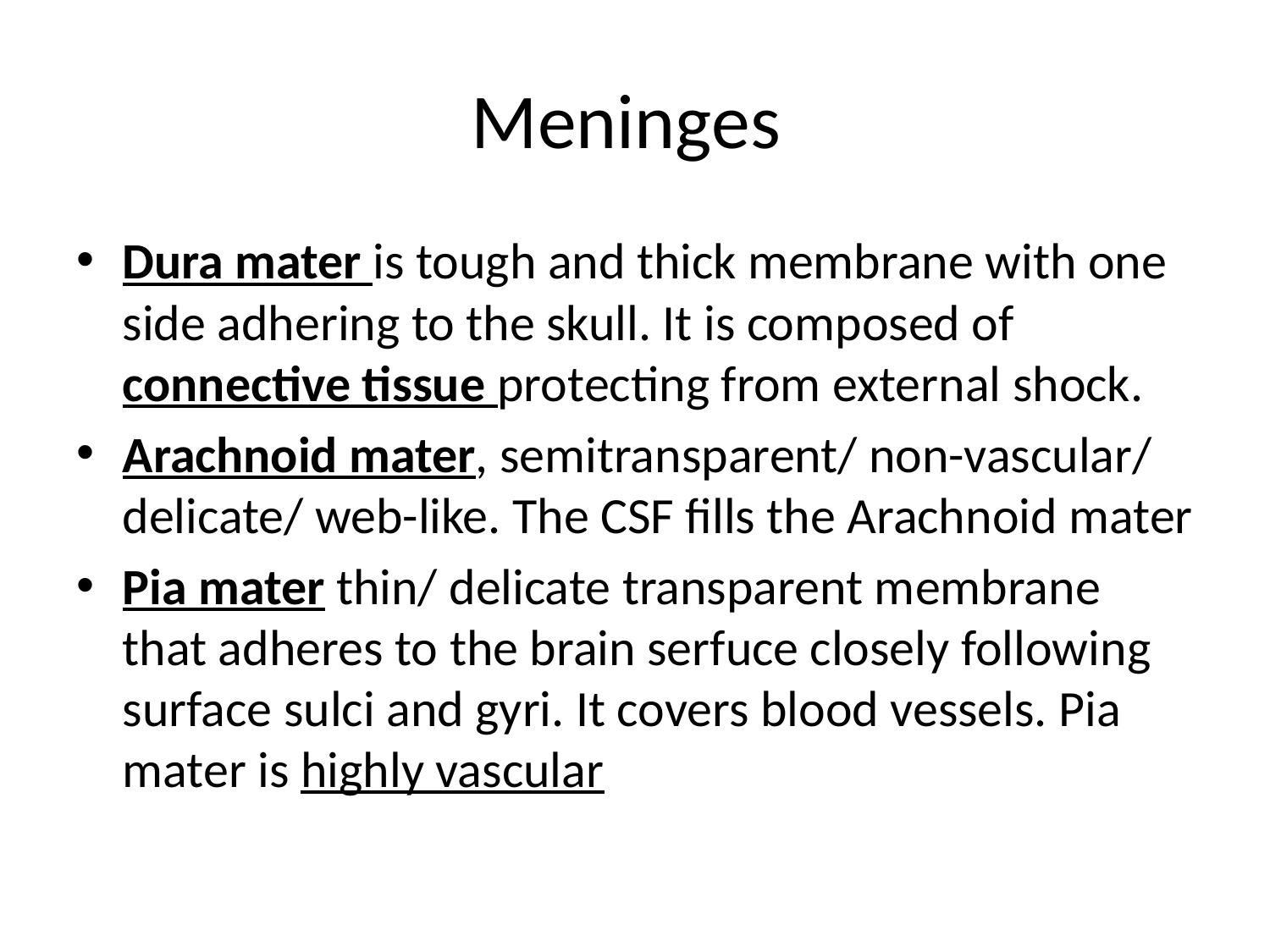

# Meninges
Dura mater is tough and thick membrane with one side adhering to the skull. It is composed of connective tissue protecting from external shock.
Arachnoid mater, semitransparent/ non-vascular/ delicate/ web-like. The CSF fills the Arachnoid mater
Pia mater thin/ delicate transparent membrane that adheres to the brain serfuce closely following surface sulci and gyri. It covers blood vessels. Pia mater is highly vascular